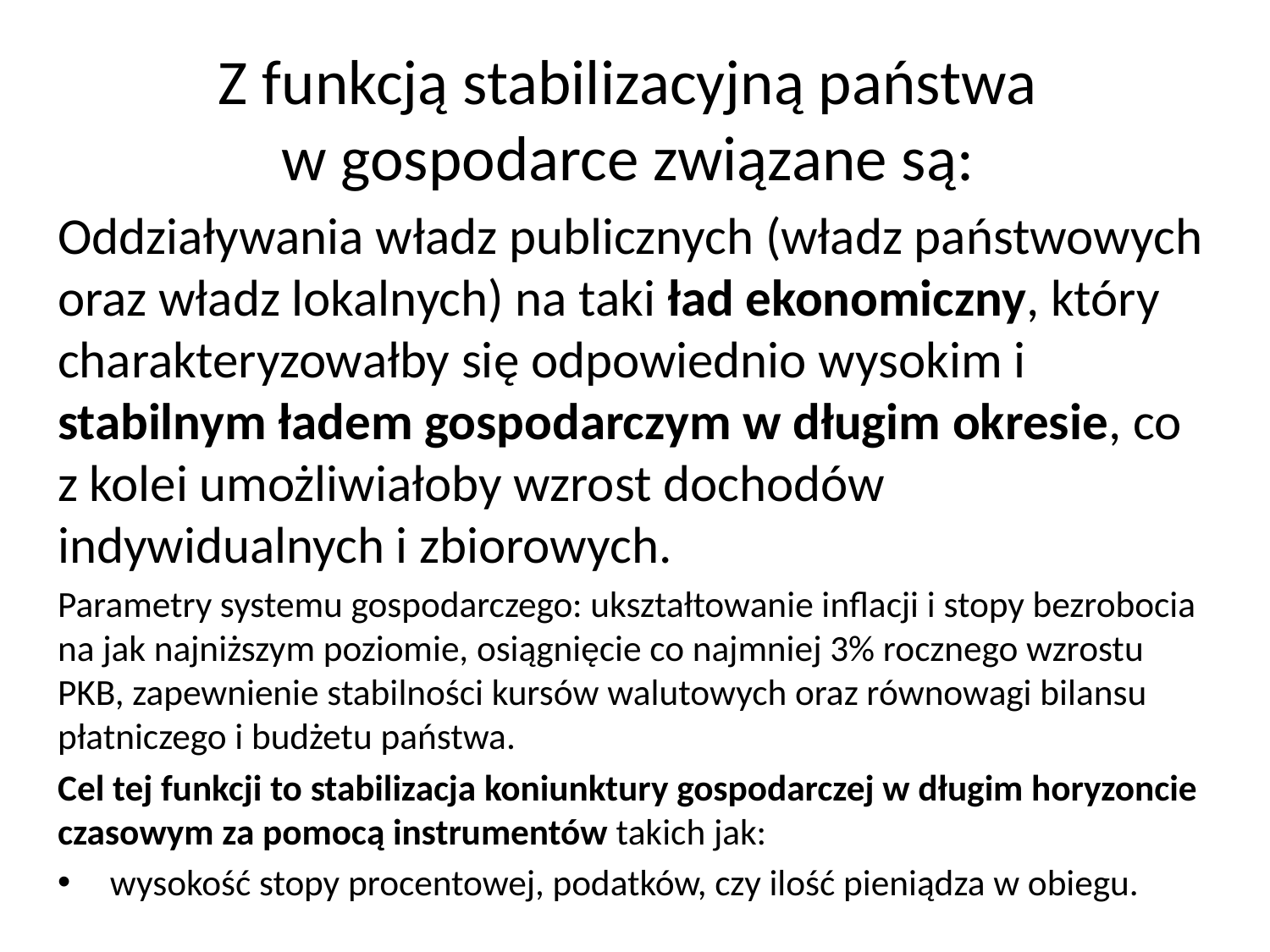

# Z funkcją stabilizacyjną państwa w gospodarce związane są:
Oddziaływania władz publicznych (władz państwowych oraz władz lokalnych) na taki ład ekonomiczny, który charakteryzowałby się odpowiednio wysokim i stabilnym ładem gospodarczym w długim okresie, co z kolei umożliwiałoby wzrost dochodów indywidualnych i zbiorowych.
Parametry systemu gospodarczego: ukształtowanie inflacji i stopy bezrobocia na jak najniższym poziomie, osiągnięcie co najmniej 3% rocznego wzrostu PKB, zapewnienie stabilności kursów walutowych oraz równowagi bilansu płatniczego i budżetu państwa.
Cel tej funkcji to stabilizacja koniunktury gospodarczej w długim horyzoncie czasowym za pomocą instrumentów takich jak:
 wysokość stopy procentowej, podatków, czy ilość pieniądza w obiegu.